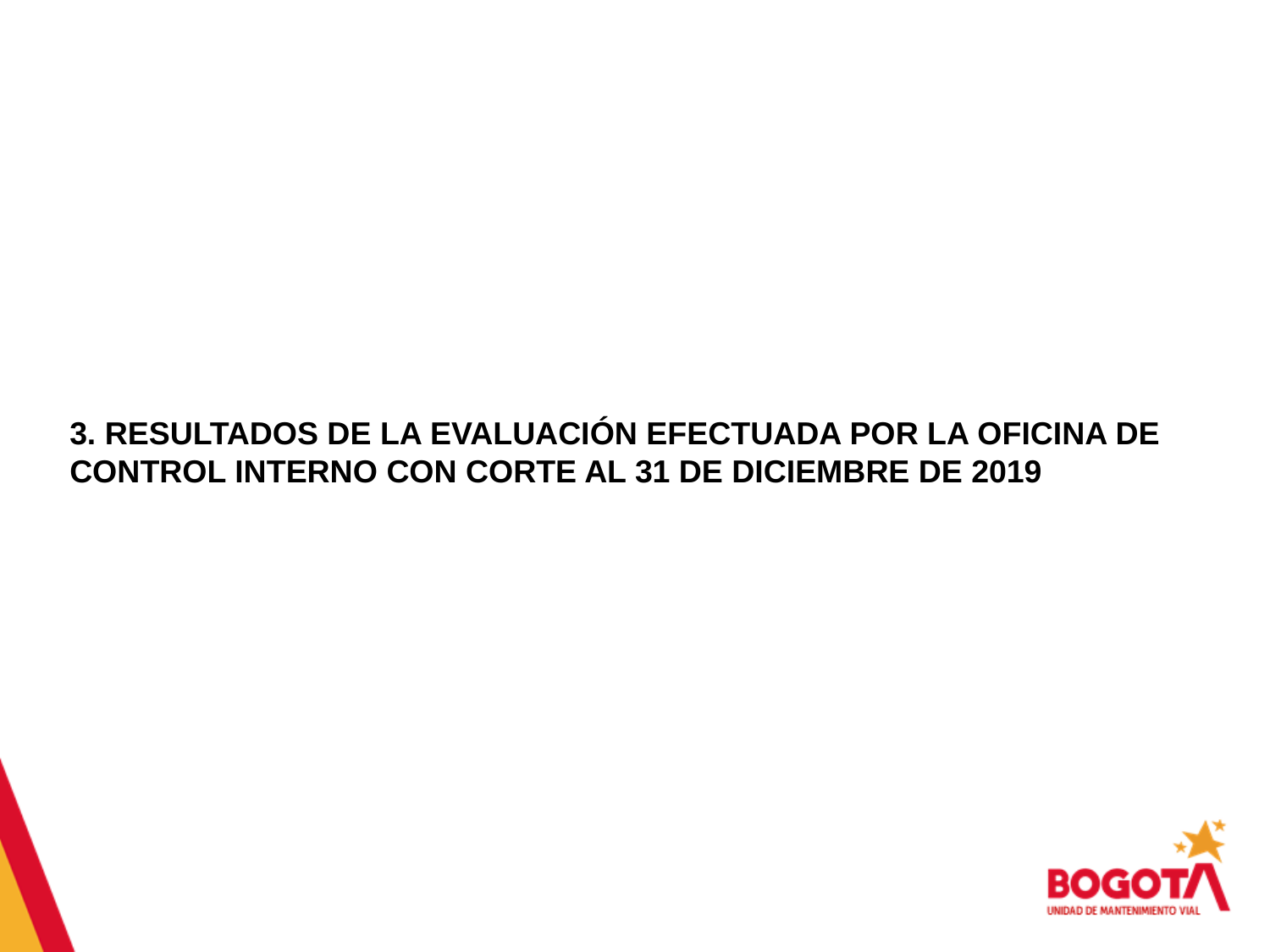

3. RESULTADOS DE LA EVALUACIÓN EFECTUADA POR LA OFICINA DE CONTROL INTERNO CON CORTE AL 31 DE DICIEMBRE DE 2019